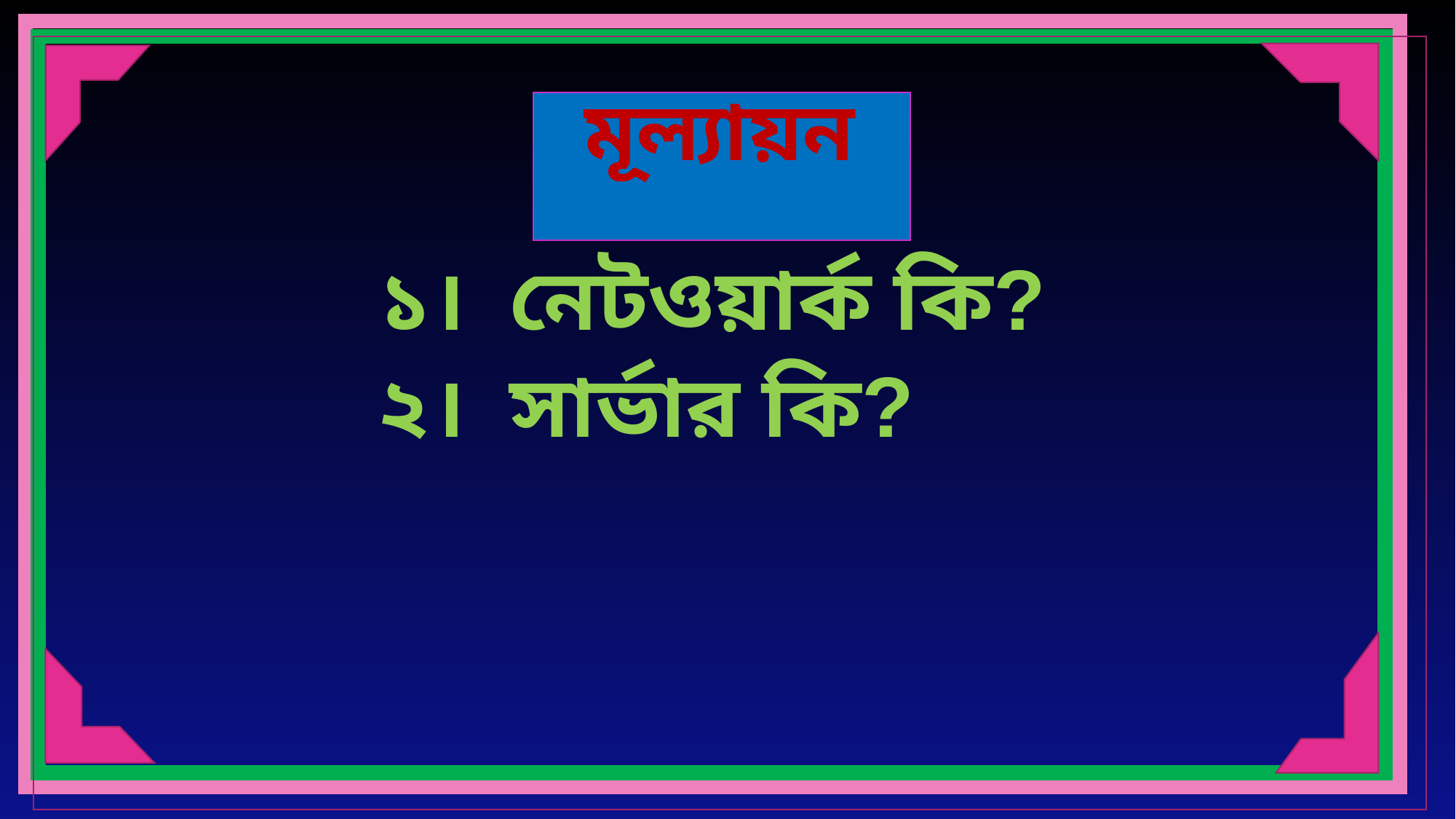

# মূল্যায়ন
১।  নেটওয়ার্ক কি?
২।  সার্ভার কি?